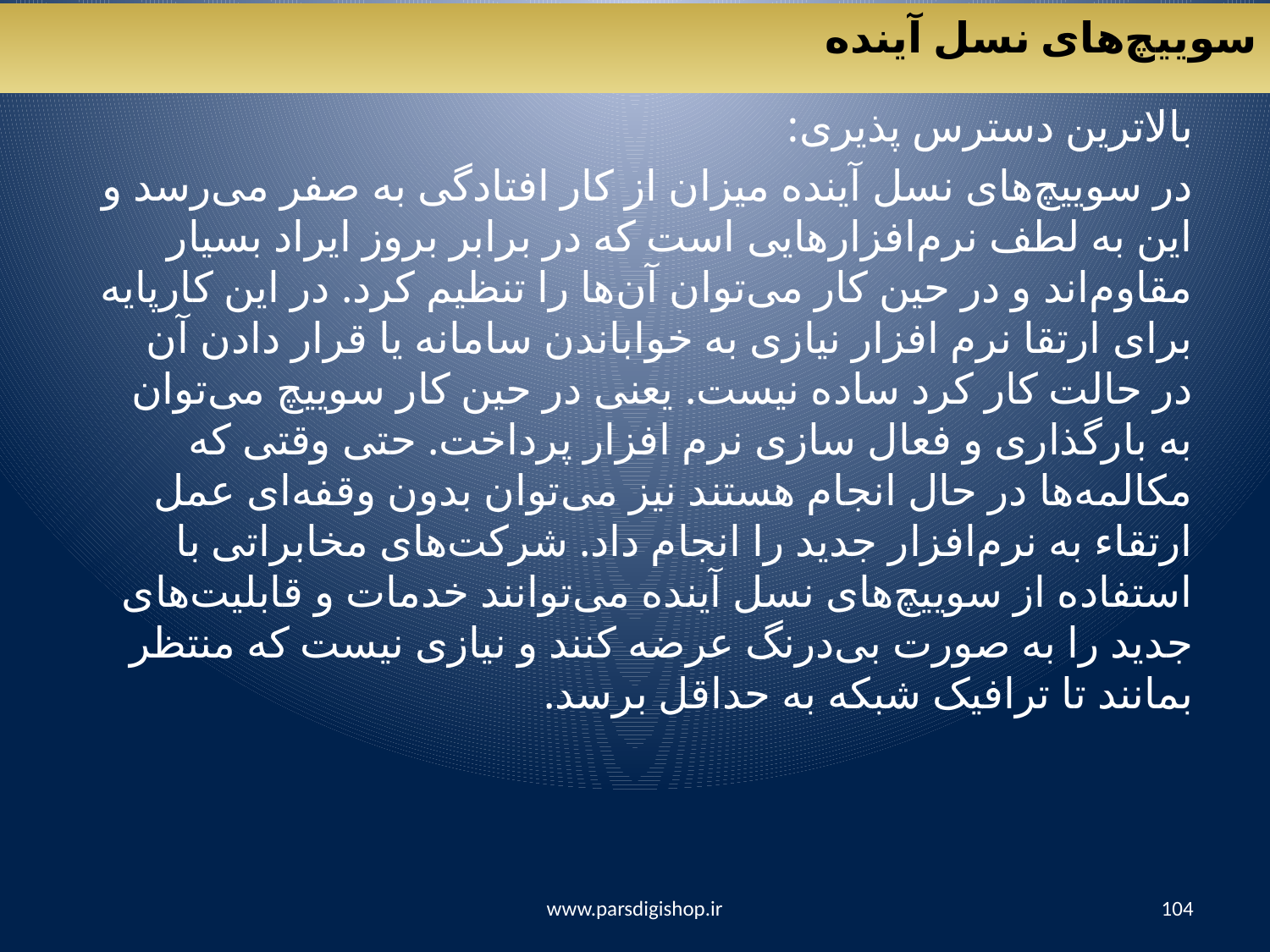

سوییچ‌های نسل آینده
بالا‌ترین دسترس پذیری:
در سوییچ‌های نسل آینده میزان از کار افتادگی به صفر می‌رسد و این به لطف نرم‌افزار‌هایی است که در برابر بروز ایراد بسیار مقاوم‌اند و در حین کار می‌توان آن‌ها را تنظیم کرد. در این کارپایه‌ برای ارتقا نرم افزار‌ نیازی به خواباندن سامانه‌ یا قرار دادن آن در حالت کار کرد ساده نیست. یعنی در حین کار سوییچ می‌توان به بارگذاری و فعال سازی نرم افزار پرداخت. حتی وقتی که مکالمه‌ها در حال انجام هستند نیز می‌توان بدون وقفه‌ای عمل ارتقاء به نرم‌افزار جدید را انجام داد. شرکت‌های مخابراتی با استفاده از سوییچ‌های نسل آینده می‌توانند خدمات و قابلیت‌های جدید را به صورت بی‌درنگ عرضه کنند و نیازی نیست که منتظر بمانند تا ترافیک شبکه به حداقل برسد.

www.parsdigishop.ir
104